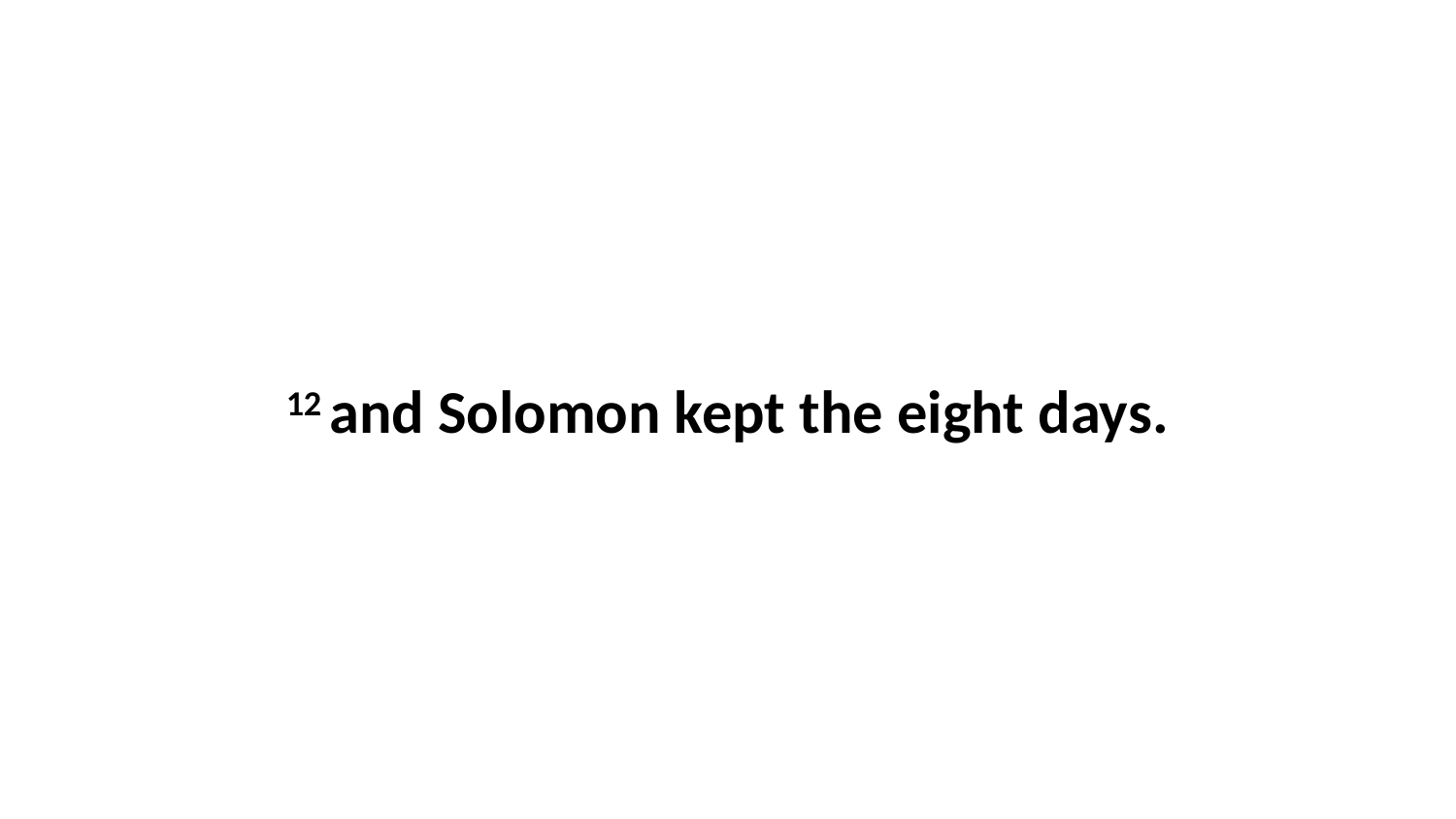

12 and Solomon kept the eight days.